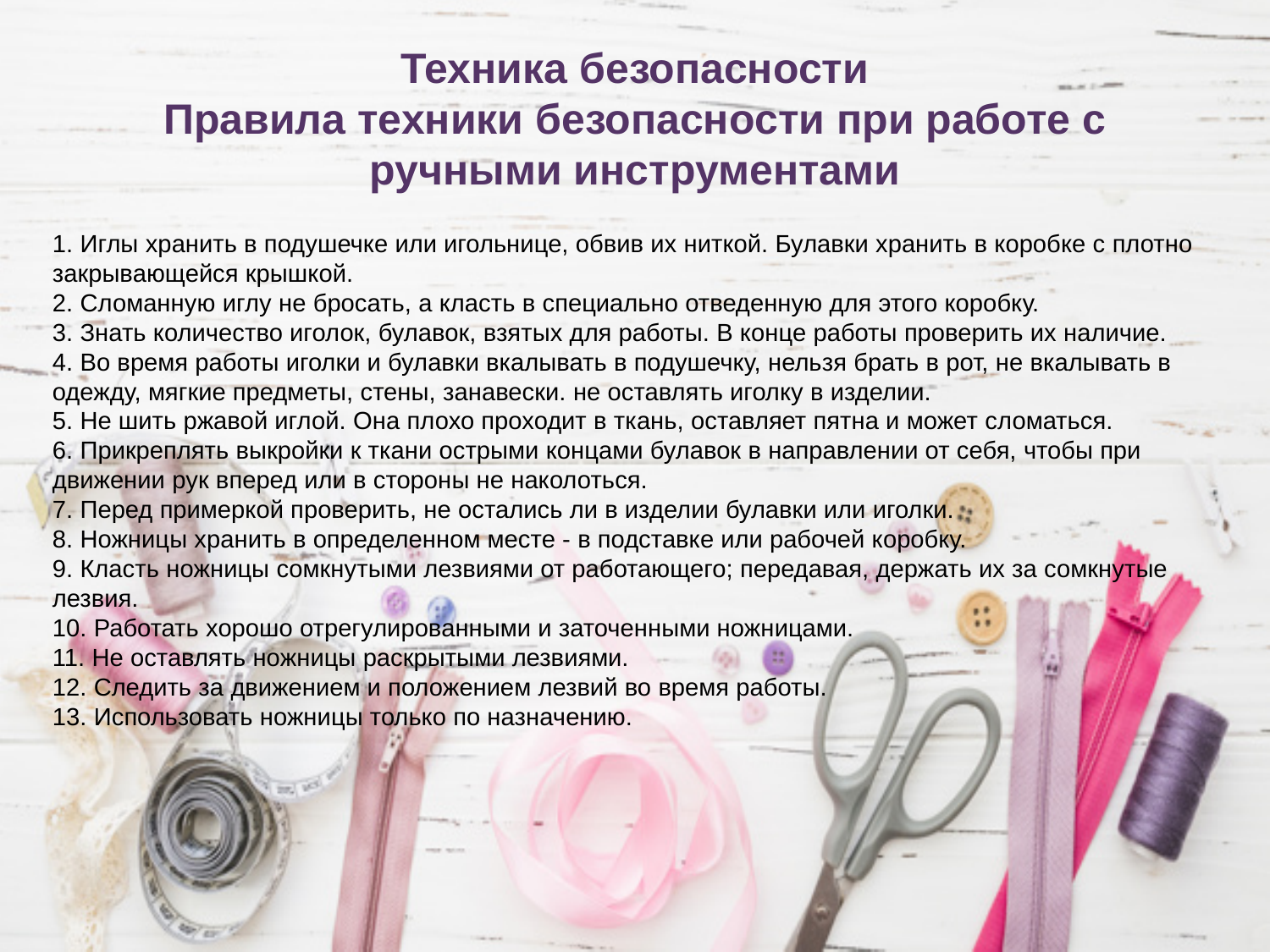

# Техника безопасности Правила техники безопасности при работе с ручными инструментами

1. Иглы хранить в подушечке или игольнице, обвив их ниткой. Булавки хранить в коробке с плотно закрывающейся крышкой.
2. Сломанную иглу не бросать, а класть в специально отведенную для этого коробку.
3. Знать количество иголок, булавок, взятых для работы. В конце работы проверить их наличие.
4. Во время работы иголки и булавки вкалывать в подушечку, нельзя брать в рот, не вкалывать в одежду, мягкие предметы, стены, занавески. не оставлять иголку в изделии.
5. Не шить ржавой иглой. Она плохо проходит в ткань, оставляет пятна и может сломаться.
6. Прикреплять выкройки к ткани острыми концами булавок в направлении от себя, чтобы при движении рук вперед или в стороны не наколоться.
7. Перед примеркой проверить, не остались ли в изделии булавки или иголки.
8. Ножницы хранить в определенном месте - в подставке или рабочей коробку.
9. Класть ножницы сомкнутыми лезвиями от работающего; передавая, держать их за сомкнутые лезвия.
10. Работать хорошо отрегулированными и заточенными ножницами.
11. Не оставлять ножницы раскрытыми лезвиями.
12. Следить за движением и положением лезвий во время работы.
13. Использовать ножницы только по назначению.